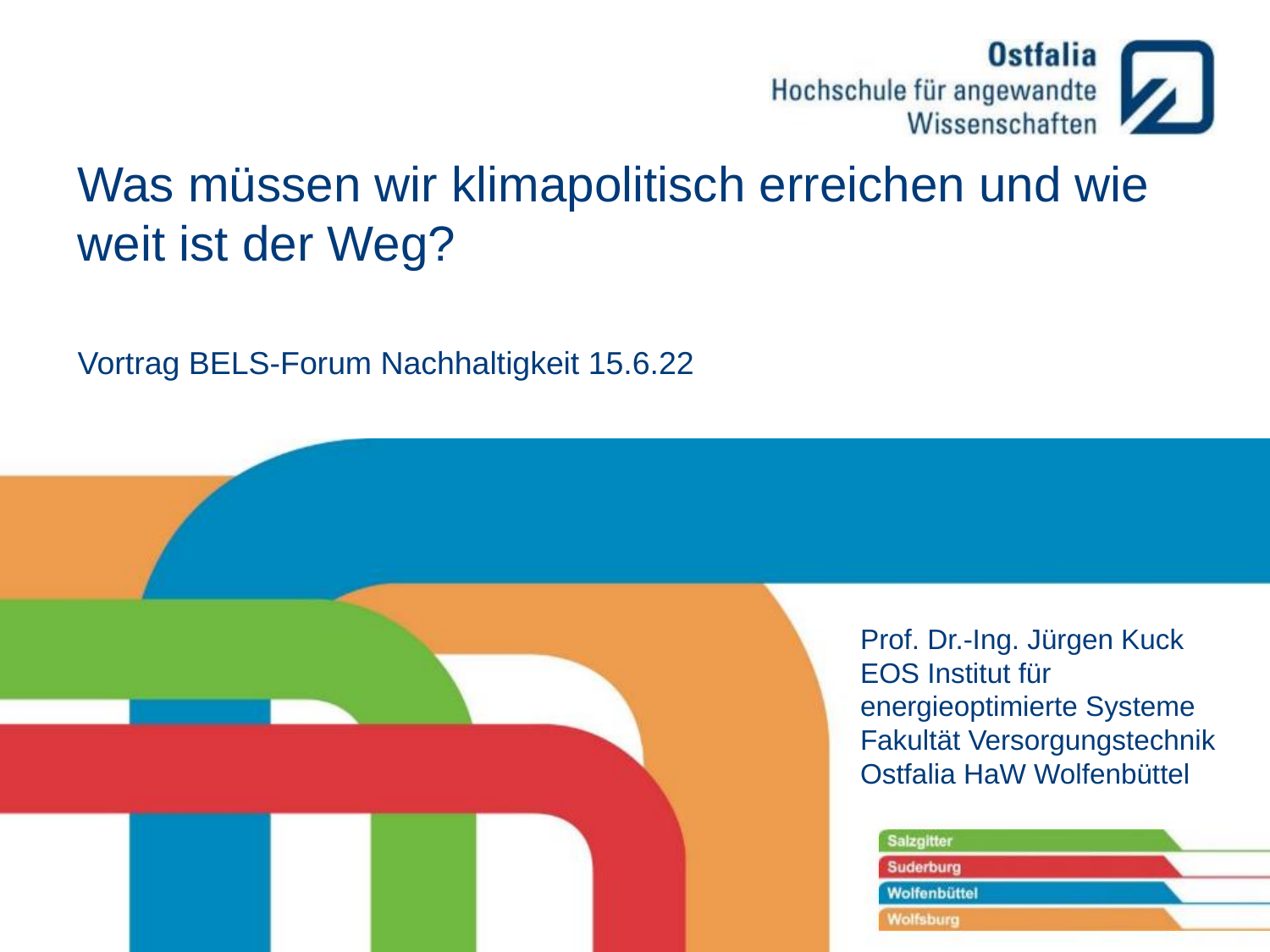

# Was müssen wir klimapolitisch erreichen und wie weit ist der Weg?
Vortrag BELS-Forum Nachhaltigkeit 15.6.22
Prof. Dr.-Ing. Jürgen Kuck
EOS Institut für energieoptimierte Systeme
Fakultät Versorgungstechnik
Ostfalia HaW Wolfenbüttel